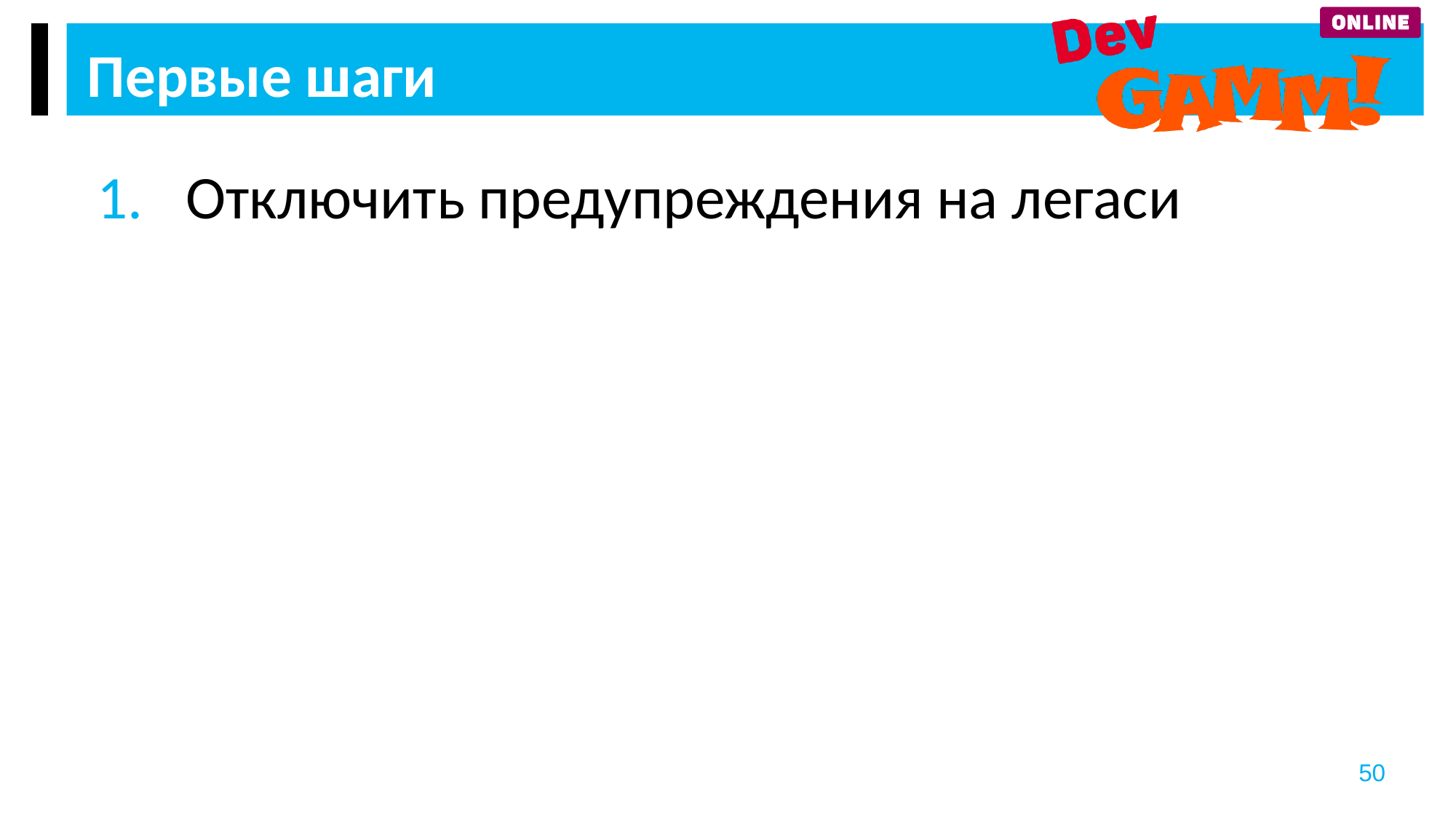

Первые шаги
Отключить предупреждения на легаси
50